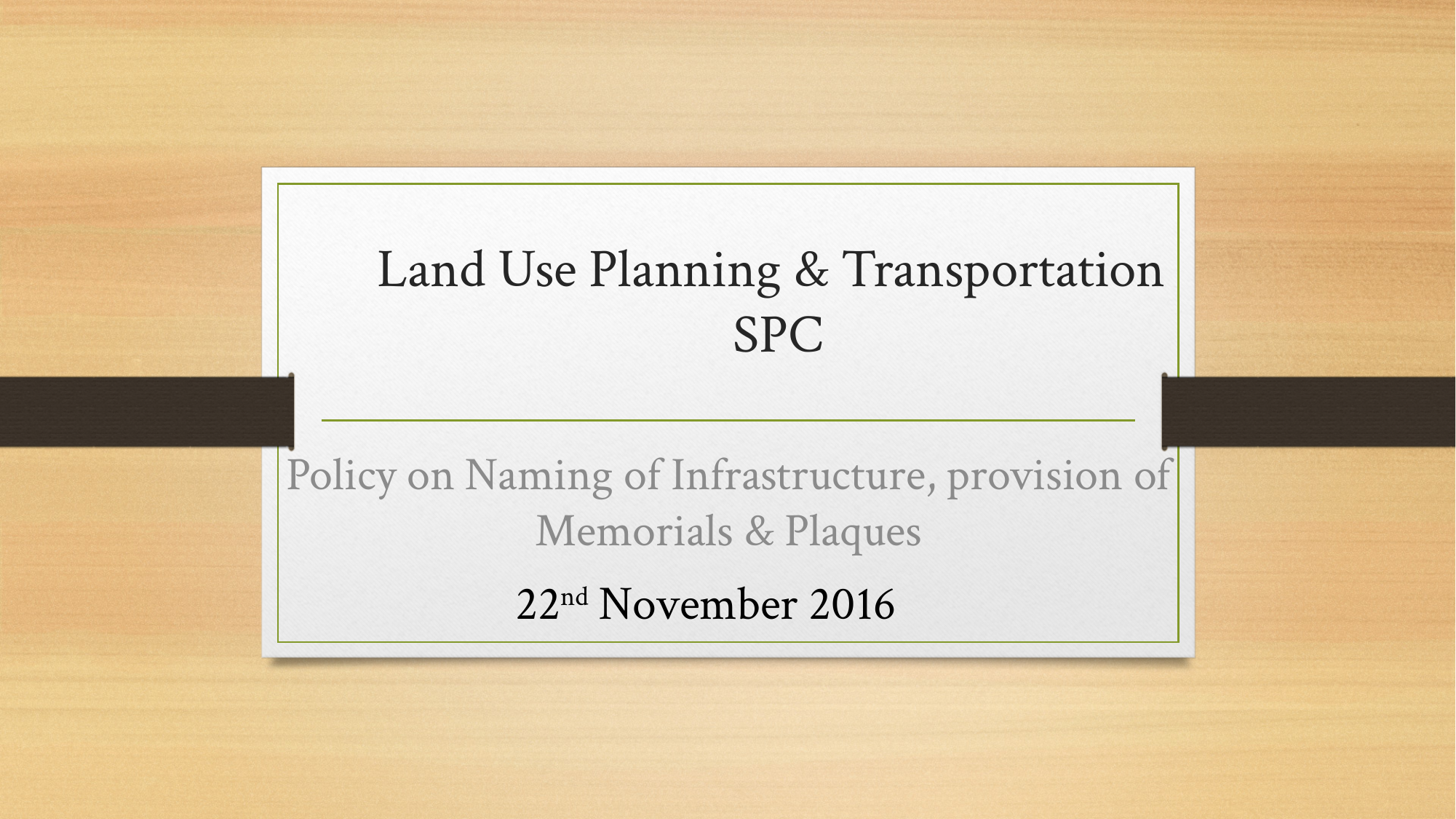

# Land Use Planning & Transportation SPC
Policy on Naming of Infrastructure, provision of Memorials & Plaques
22nd November 2016